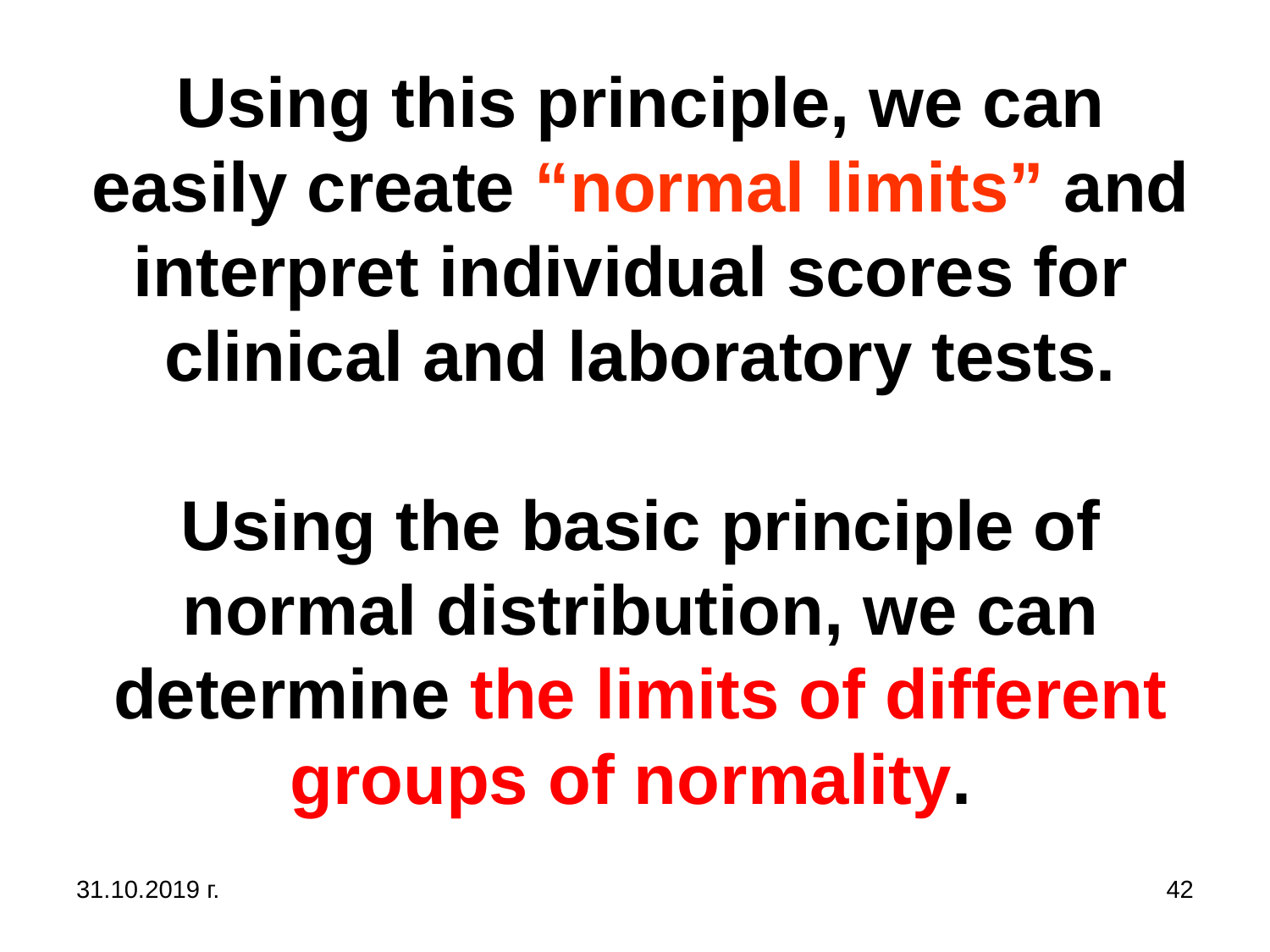

# Using this principle, we can easily create “normal limits” and interpret individual scores for  clinical and laboratory tests. Using the basic principle of normal distribution, we can determine the limits of different groups of normality.
31.10.2019 г.
42